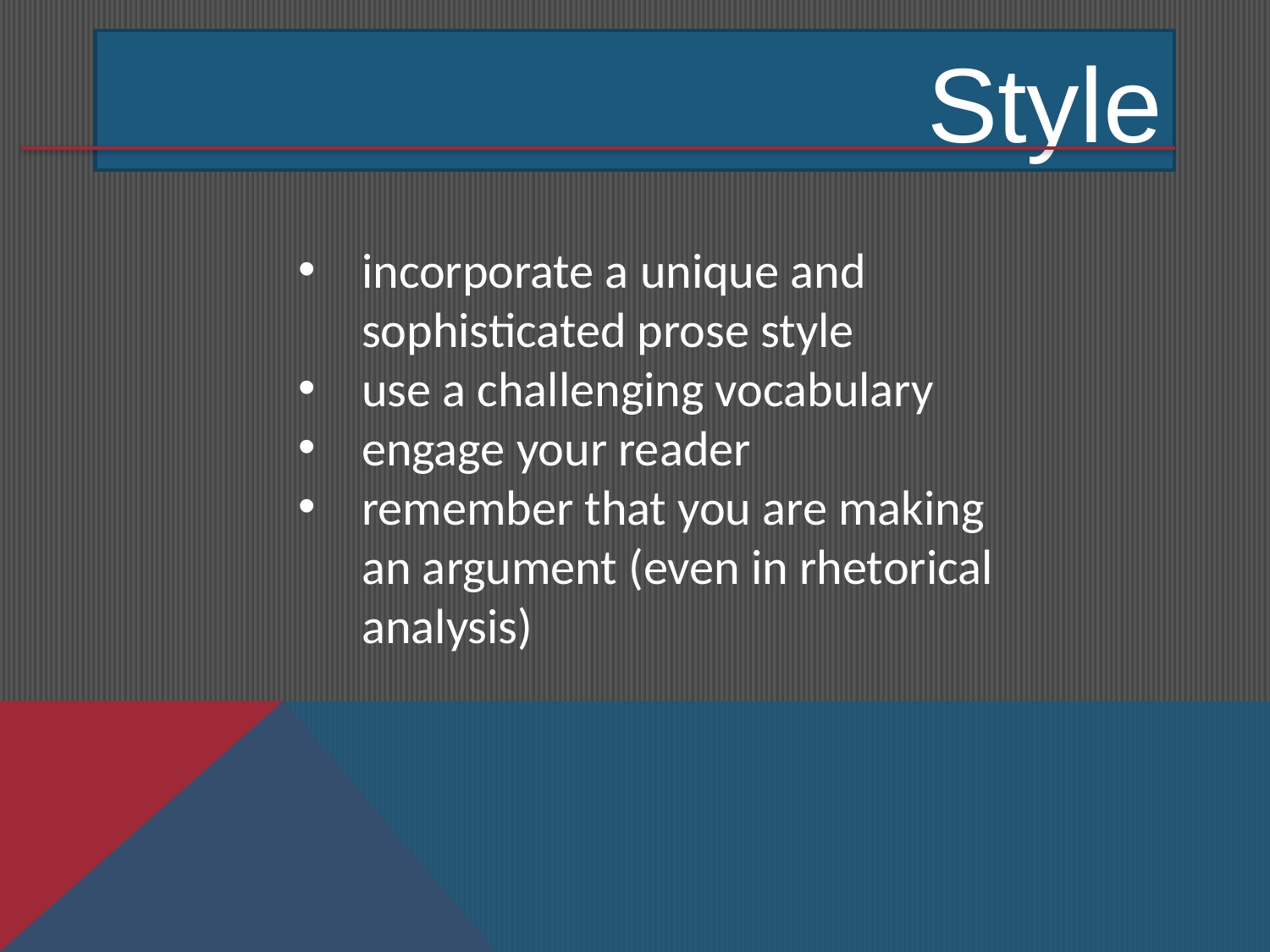

Style
incorporate a unique and sophisticated prose style
use a challenging vocabulary
engage your reader
remember that you are making an argument (even in rhetorical analysis)